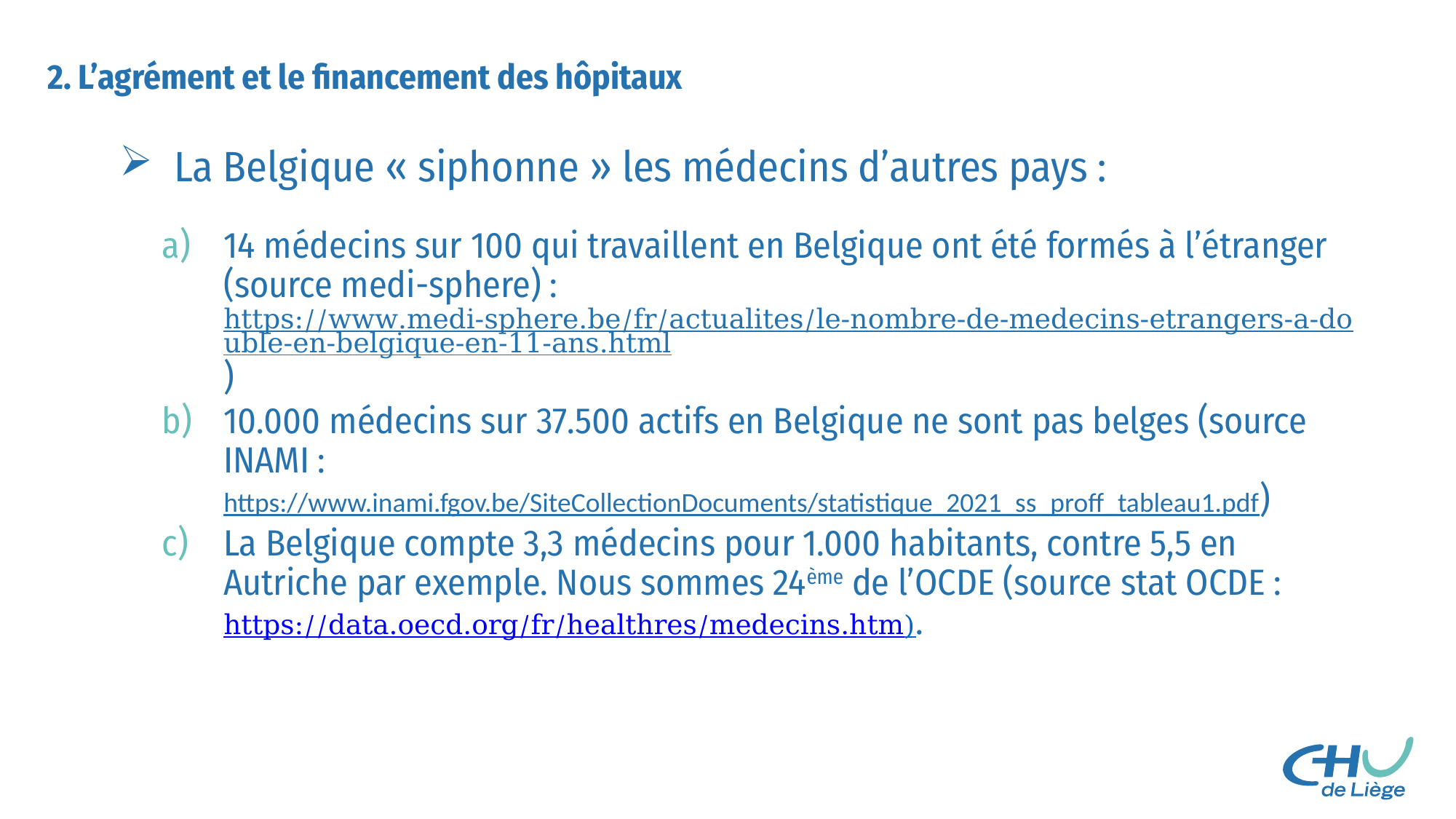

# 2. L’agrément et le financement des hôpitaux
La Belgique « siphonne » les médecins d’autres pays :

14 médecins sur 100 qui travaillent en Belgique ont été formés à l’étranger (source medi-sphere) : https://www.medi-sphere.be/fr/actualites/le-nombre-de-medecins-etrangers-a-double-en-belgique-en-11-ans.html)
10.000 médecins sur 37.500 actifs en Belgique ne sont pas belges (source INAMI : https://www.inami.fgov.be/SiteCollectionDocuments/statistique_2021_ss_proff_tableau1.pdf)
La Belgique compte 3,3 médecins pour 1.000 habitants, contre 5,5 en Autriche par exemple. Nous sommes 24ème de l’OCDE (source stat OCDE : https://data.oecd.org/fr/healthres/medecins.htm).